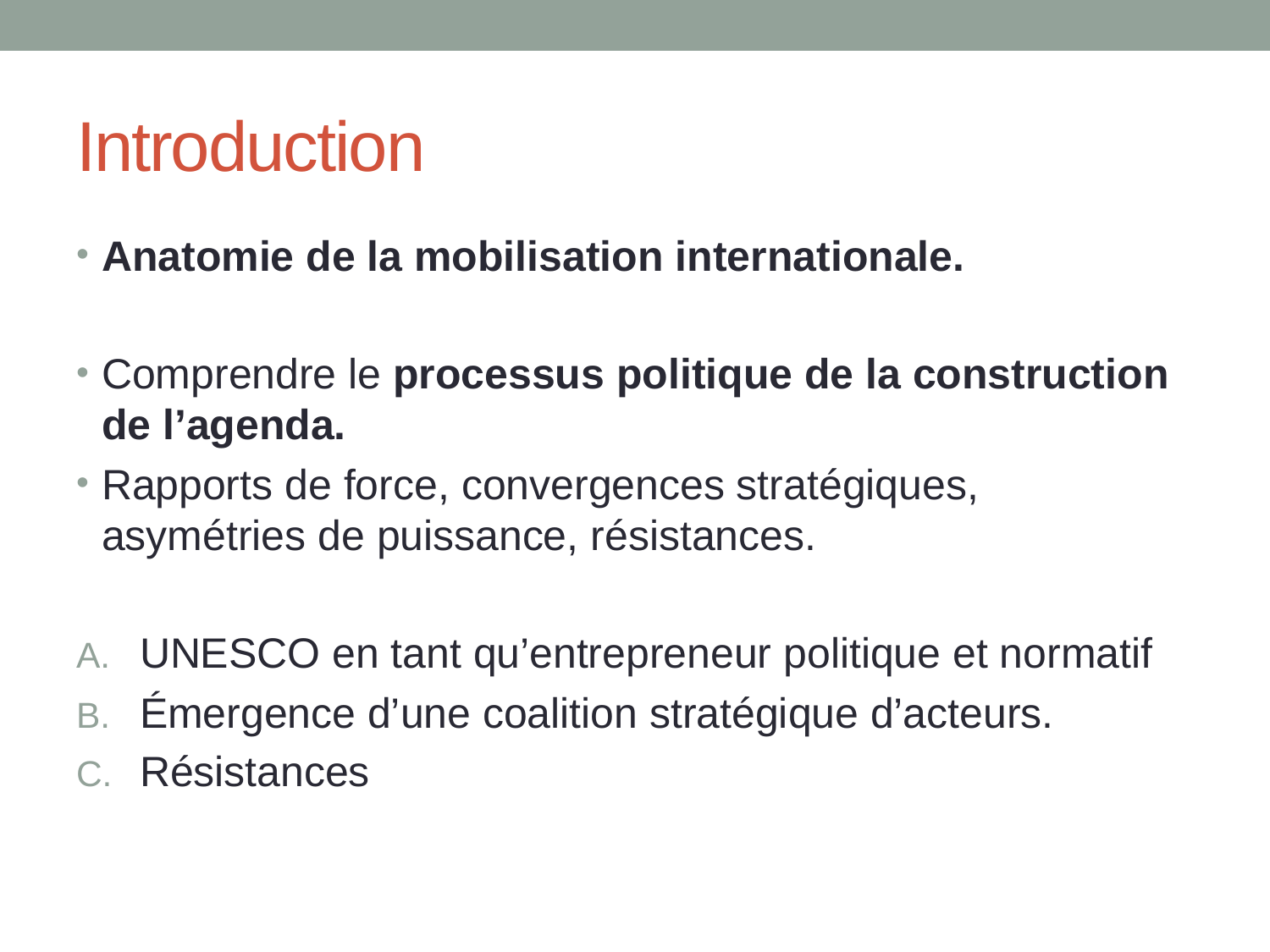

# Introduction
Anatomie de la mobilisation internationale.

Comprendre le processus politique de la construction de l’agenda.
Rapports de force, convergences stratégiques, asymétries de puissance, résistances.

UNESCO en tant qu’entrepreneur politique et normatif
Émergence d’une coalition stratégique d’acteurs.
Résistances